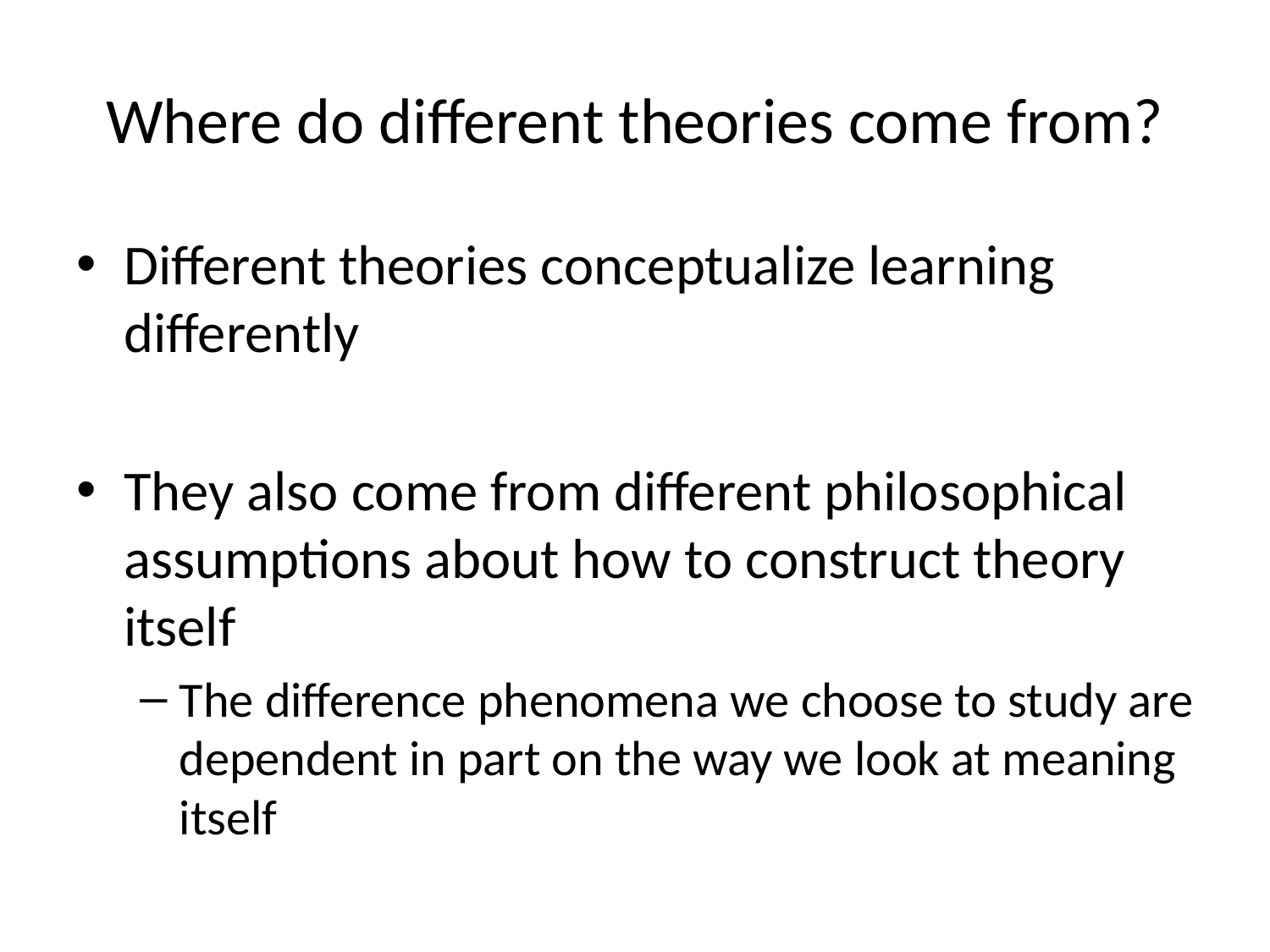

# Where do different theories come from?
Different theories conceptualize learning differently

They also come from different philosophical assumptions about how to construct theory itself
The difference phenomena we choose to study are dependent in part on the way we look at meaning itself